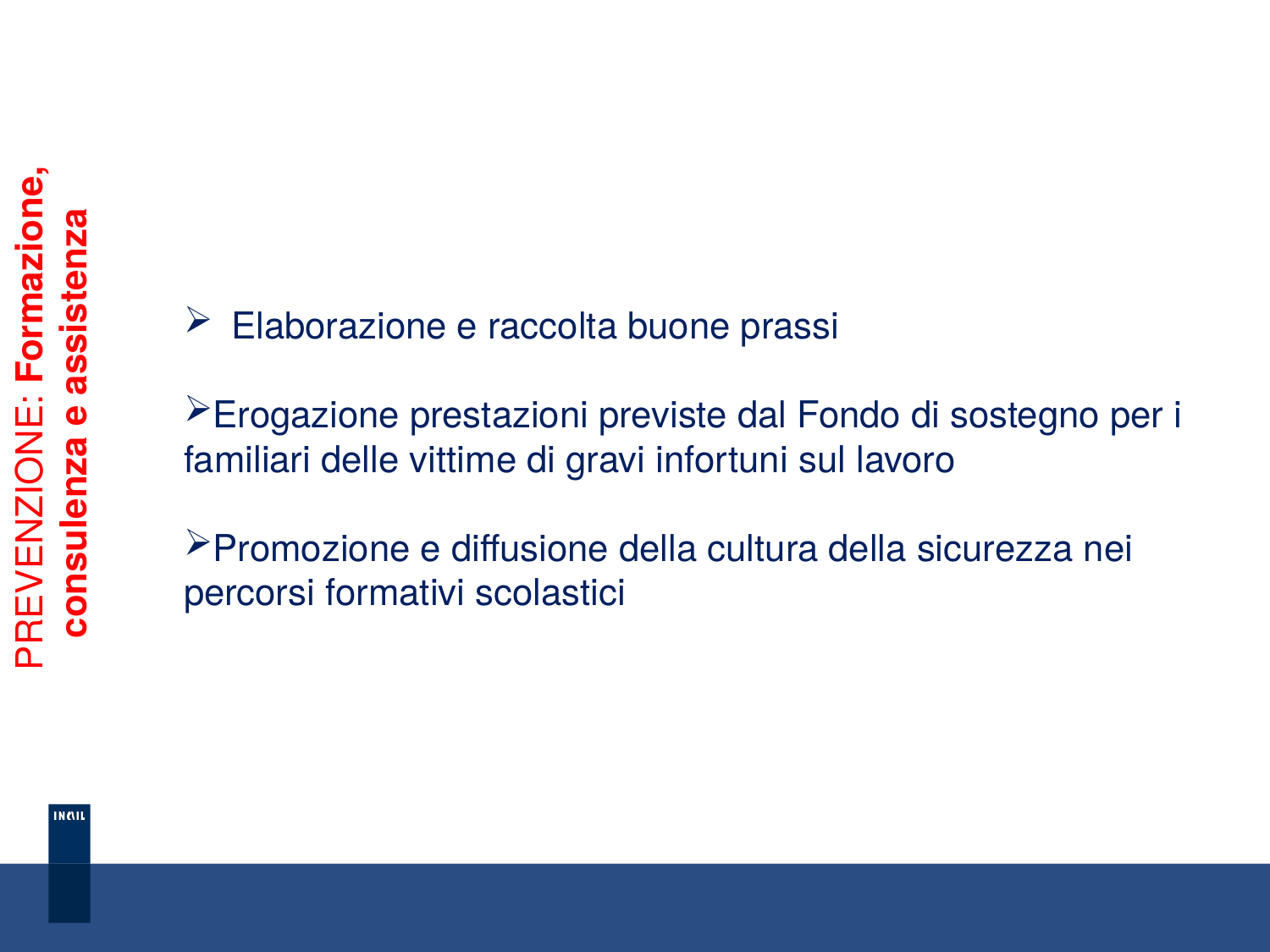

Elaborazione e raccolta buone prassi

Erogazione prestazioni previste dal Fondo di sostegno per i familiari delle vittime di gravi infortuni sul lavoro

Promozione e diffusione della cultura della sicurezza nei percorsi formativi scolastici
PREVENZIONE: Formazione, consulenza e assistenza